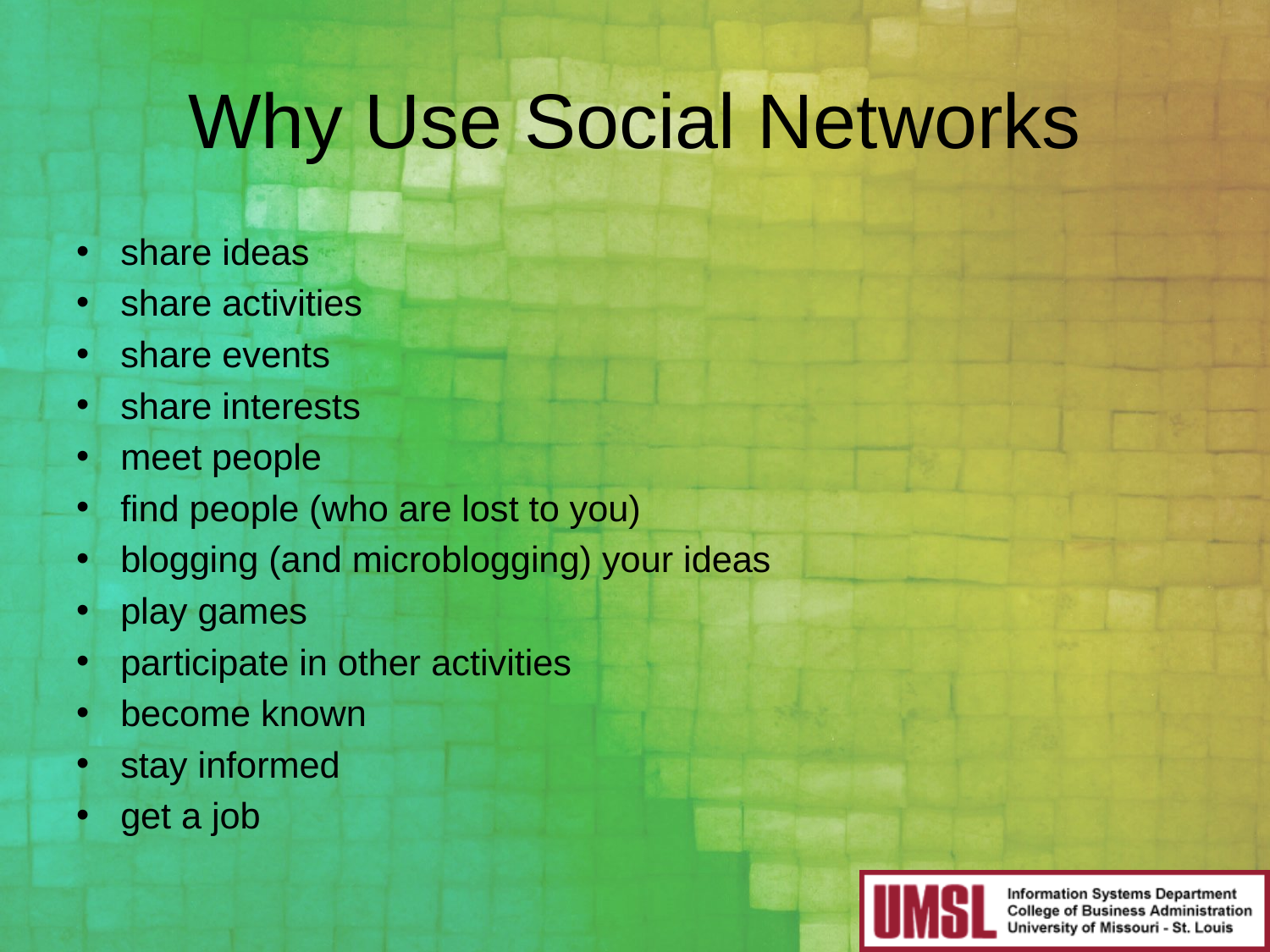

# Why Use Social Networks
share ideas
share activities
share events
share interests
meet people
find people (who are lost to you)
blogging (and microblogging) your ideas
play games
participate in other activities
become known
stay informed
get a job